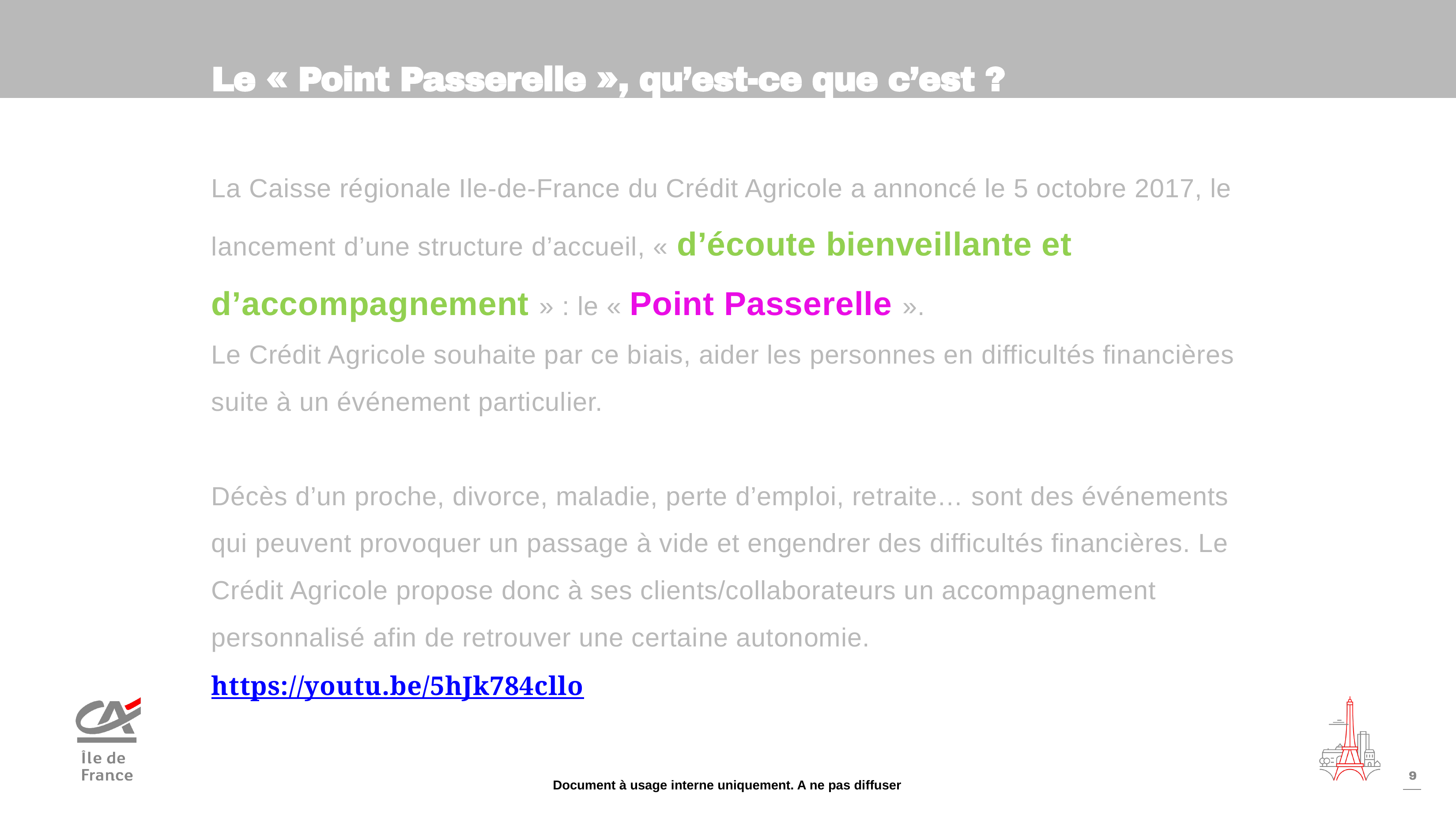

# Le « Point Passerelle », qu’est-ce que c’est ?
La Caisse régionale Ile-de-France du Crédit Agricole a annoncé le 5 octobre 2017, le lancement d’une structure d’accueil, « d’écoute bienveillante et d’accompagnement » : le « Point Passerelle ».
Le Crédit Agricole souhaite par ce biais, aider les personnes en difficultés financières suite à un événement particulier.

Décès d’un proche, divorce, maladie, perte d’emploi, retraite… sont des événements qui peuvent provoquer un passage à vide et engendrer des difficultés financières. Le Crédit Agricole propose donc à ses clients/collaborateurs un accompagnement personnalisé afin de retrouver une certaine autonomie.
https://youtu.be/5hJk784cllo